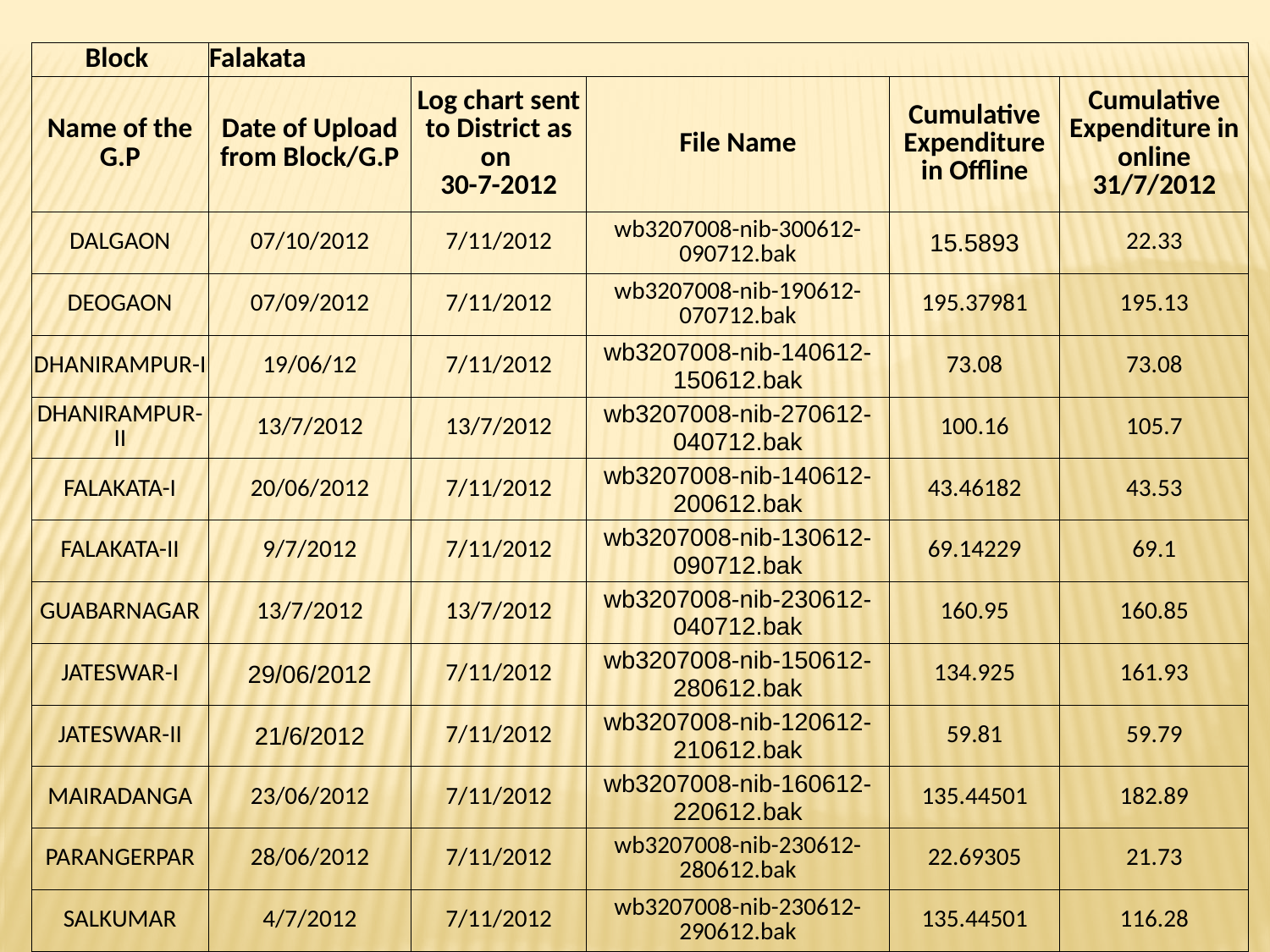

| Block | Falakata |  |  |  |  |
| --- | --- | --- | --- | --- | --- |
| Name of the G.P | Date of Upload from Block/G.P | Log chart sent to District as on 30-7-2012 | File Name | Cumulative Expenditure in Offline | Cumulative Expenditure in online 31/7/2012 |
| DALGAON | 07/10/2012 | 7/11/2012 | wb3207008-nib-300612-090712.bak | 15.5893 | 22.33 |
| DEOGAON | 07/09/2012 | 7/11/2012 | wb3207008-nib-190612-070712.bak | 195.37981 | 195.13 |
| DHANIRAMPUR-I | 19/06/12 | 7/11/2012 | wb3207008-nib-140612-150612.bak | 73.08 | 73.08 |
| DHANIRAMPUR-II | 13/7/2012 | 13/7/2012 | wb3207008-nib-270612-040712.bak | 100.16 | 105.7 |
| FALAKATA-I | 20/06/2012 | 7/11/2012 | wb3207008-nib-140612-200612.bak | 43.46182 | 43.53 |
| FALAKATA-II | 9/7/2012 | 7/11/2012 | wb3207008-nib-130612-090712.bak | 69.14229 | 69.1 |
| GUABARNAGAR | 13/7/2012 | 13/7/2012 | wb3207008-nib-230612-040712.bak | 160.95 | 160.85 |
| JATESWAR-I | 29/06/2012 | 7/11/2012 | wb3207008-nib-150612-280612.bak | 134.925 | 161.93 |
| JATESWAR-II | 21/6/2012 | 7/11/2012 | wb3207008-nib-120612-210612.bak | 59.81 | 59.79 |
| MAIRADANGA | 23/06/2012 | 7/11/2012 | wb3207008-nib-160612-220612.bak | 135.44501 | 182.89 |
| PARANGERPAR | 28/06/2012 | 7/11/2012 | wb3207008-nib-230612-280612.bak | 22.69305 | 21.73 |
| SALKUMAR | 4/7/2012 | 7/11/2012 | wb3207008-nib-230612-290612.bak | 135.44501 | 116.28 |